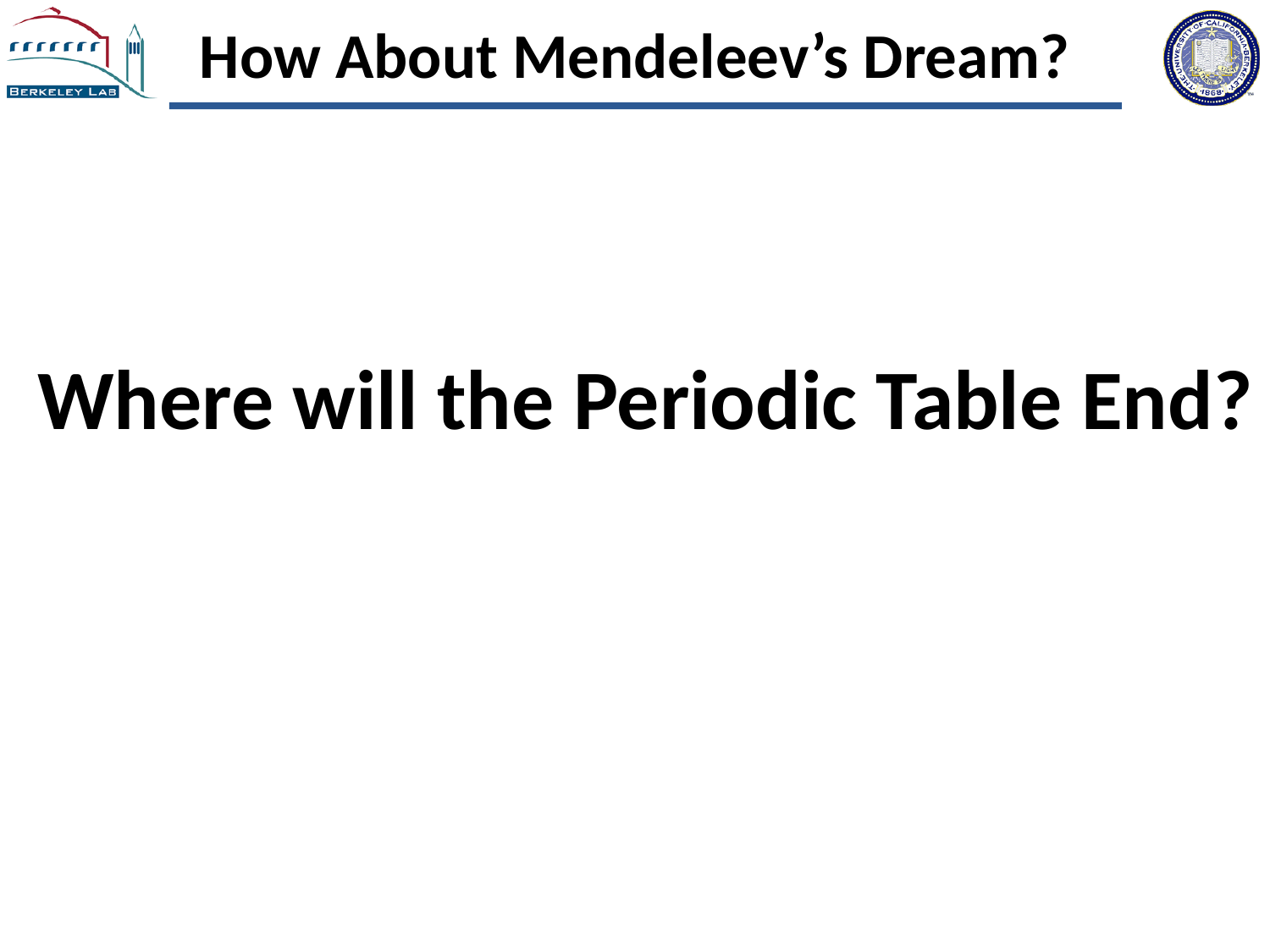

# How About Mendeleev’s Dream?
Where will the Periodic Table End?